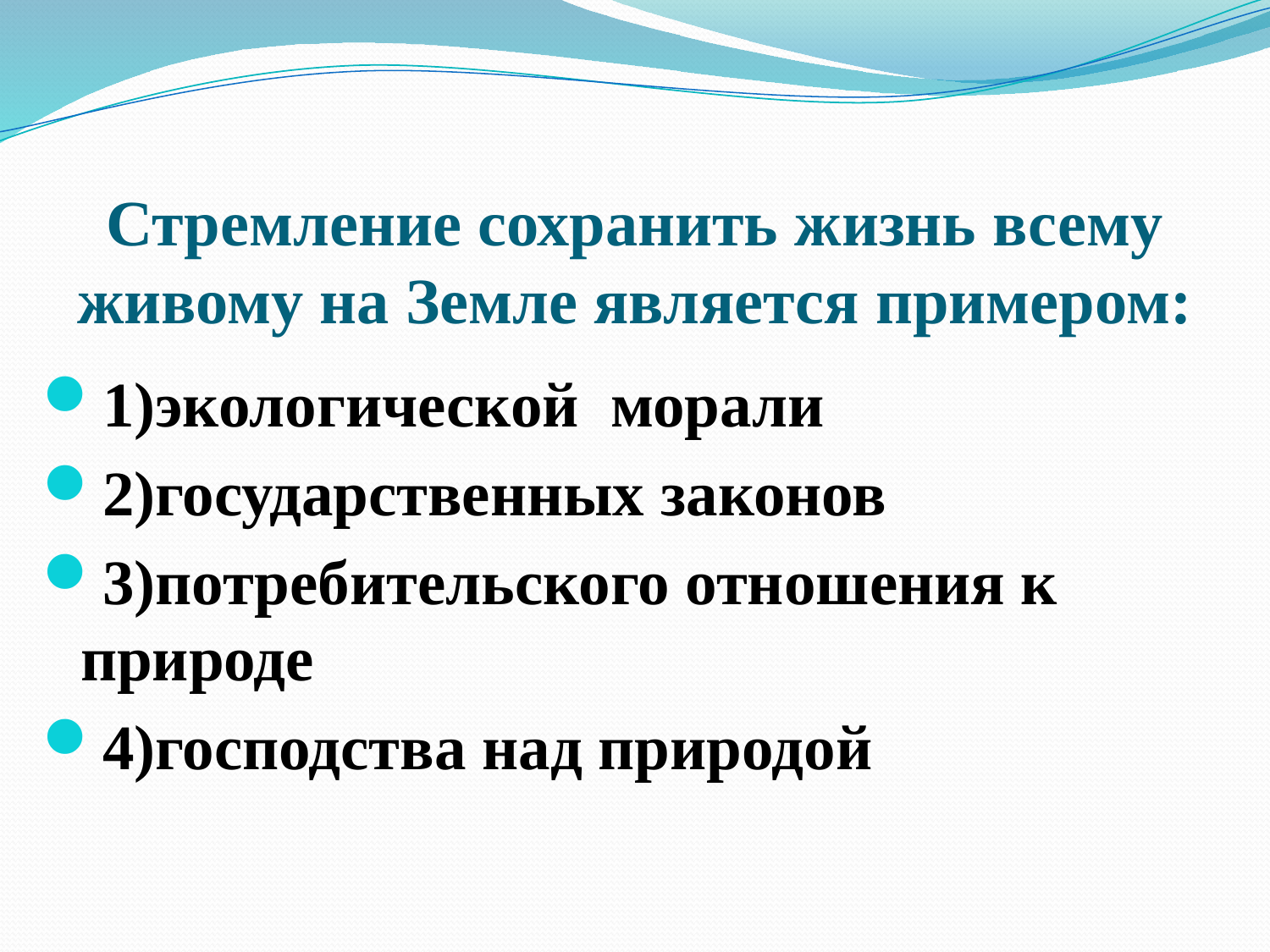

# Стремление сохранить жизнь всему живому на Земле является примером:
1)экологической  морали
2)государственных законов
3)потребительского отношения к природе
4)господства над природой